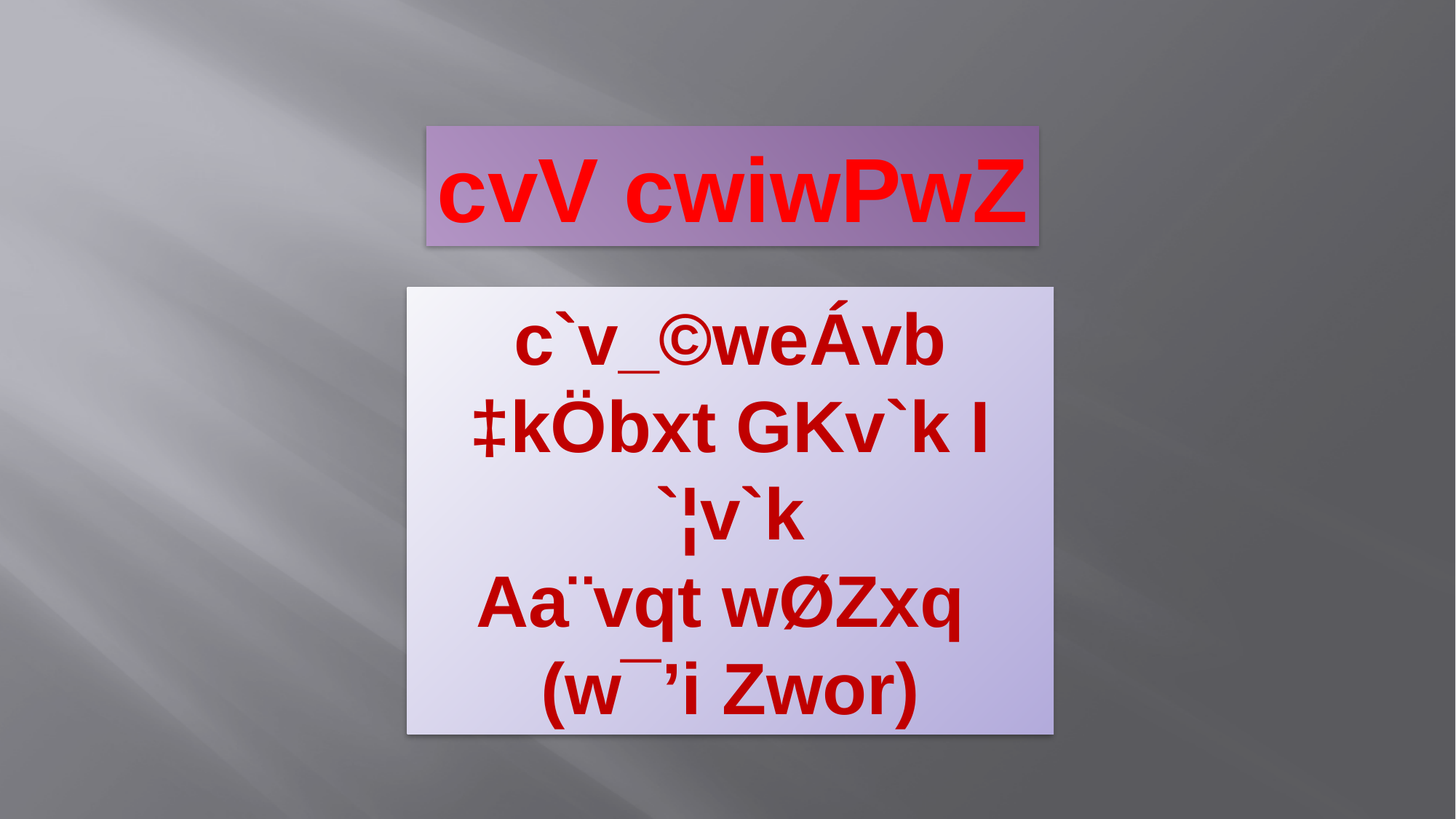

cvV cwiwPwZ
c`v_©weÁvb
‡kÖbxt GKv`k I `¦v`k
Aa¨vqt wØZxq
(w¯’i Zwor)